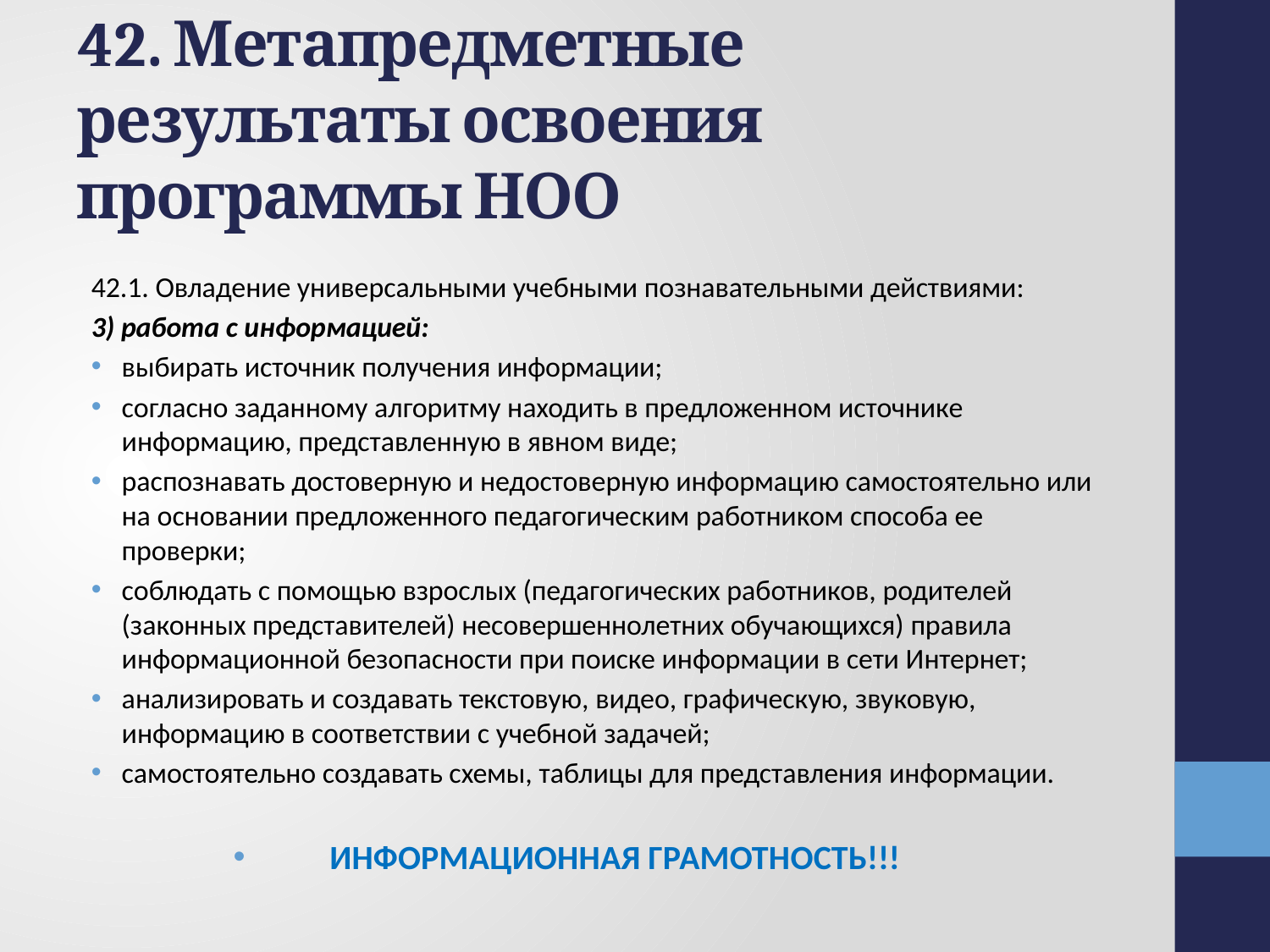

# 42. Метапредметные результаты освоения программы НОО

42.1. Овладение универсальными учебными познавательными действиями:
3) работа с информацией:
выбирать источник получения информации;
согласно заданному алгоритму находить в предложенном источнике информацию, представленную в явном виде;
распознавать достоверную и недостоверную информацию самостоятельно или на основании предложенного педагогическим работником способа ее проверки;
соблюдать с помощью взрослых (педагогических работников, родителей (законных представителей) несовершеннолетних обучающихся) правила информационной безопасности при поиске информации в сети Интернет;
анализировать и создавать текстовую, видео, графическую, звуковую, информацию в соответствии с учебной задачей;
самостоятельно создавать схемы, таблицы для представления информации.

ИНФОРМАЦИОННАЯ ГРАМОТНОСТЬ!!!